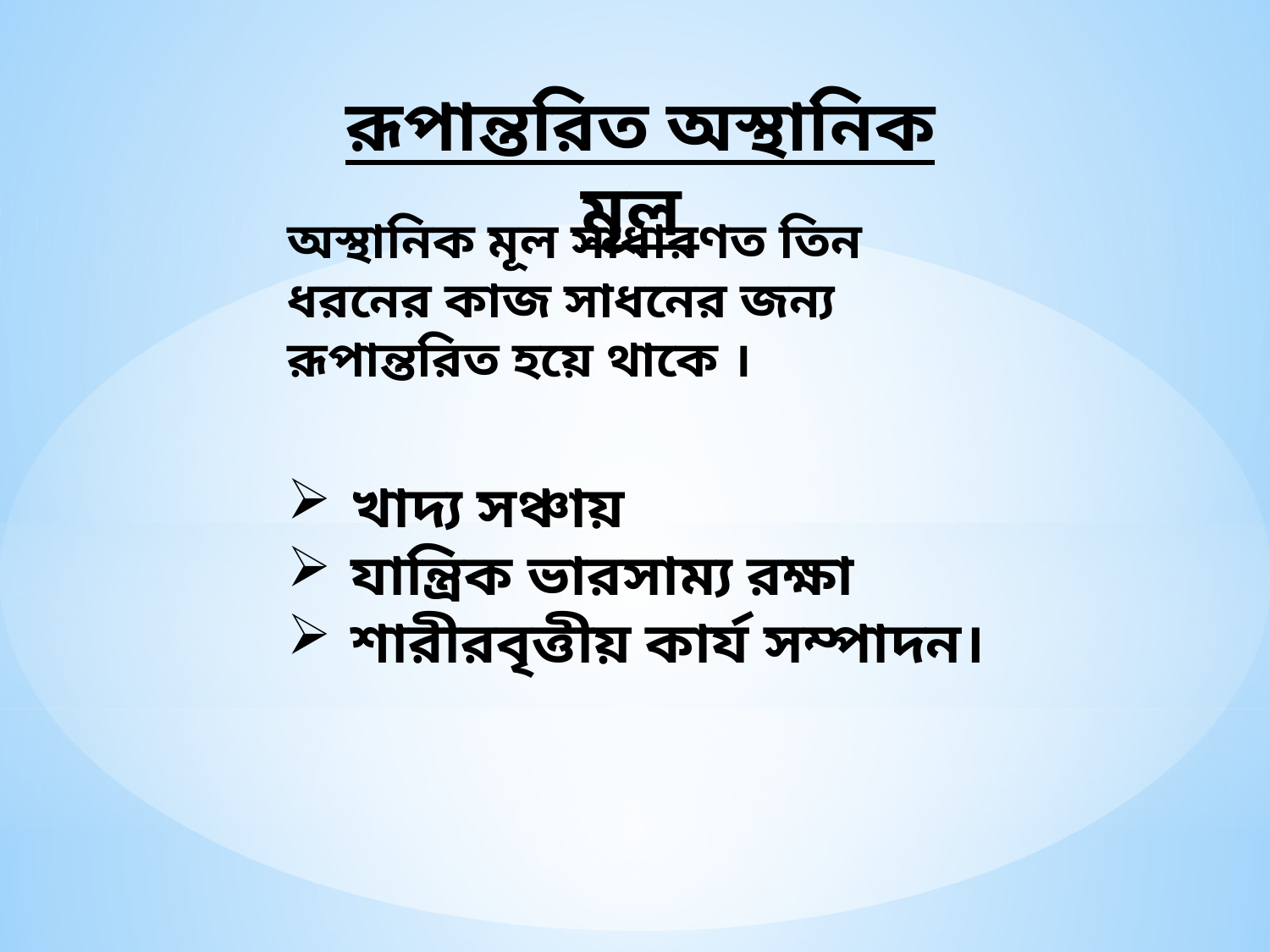

রূপান্তরিত অস্থানিক মূল
অস্থানিক মূল সাধারণত তিন ধরনের কাজ সাধনের জন্য রূপান্তরিত হয়ে থাকে ।
খাদ্য সঞ্চায়
যান্ত্রিক ভারসাম্য রক্ষা
শারীরবৃত্তীয় কার্য সম্পাদন।